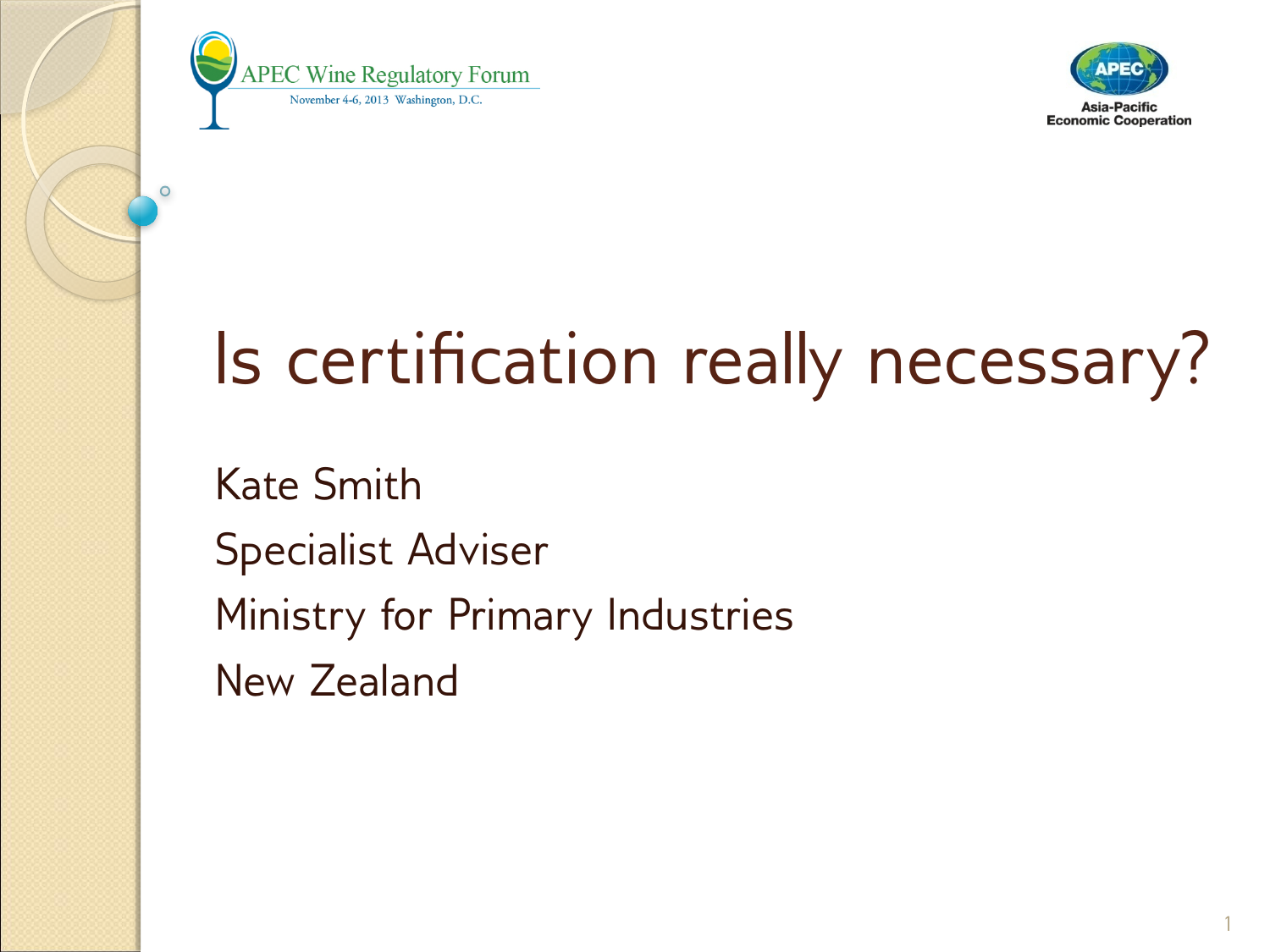

# Is certification really necessary?

Kate Smith
Specialist Adviser
Ministry for Primary Industries
New Zealand
1